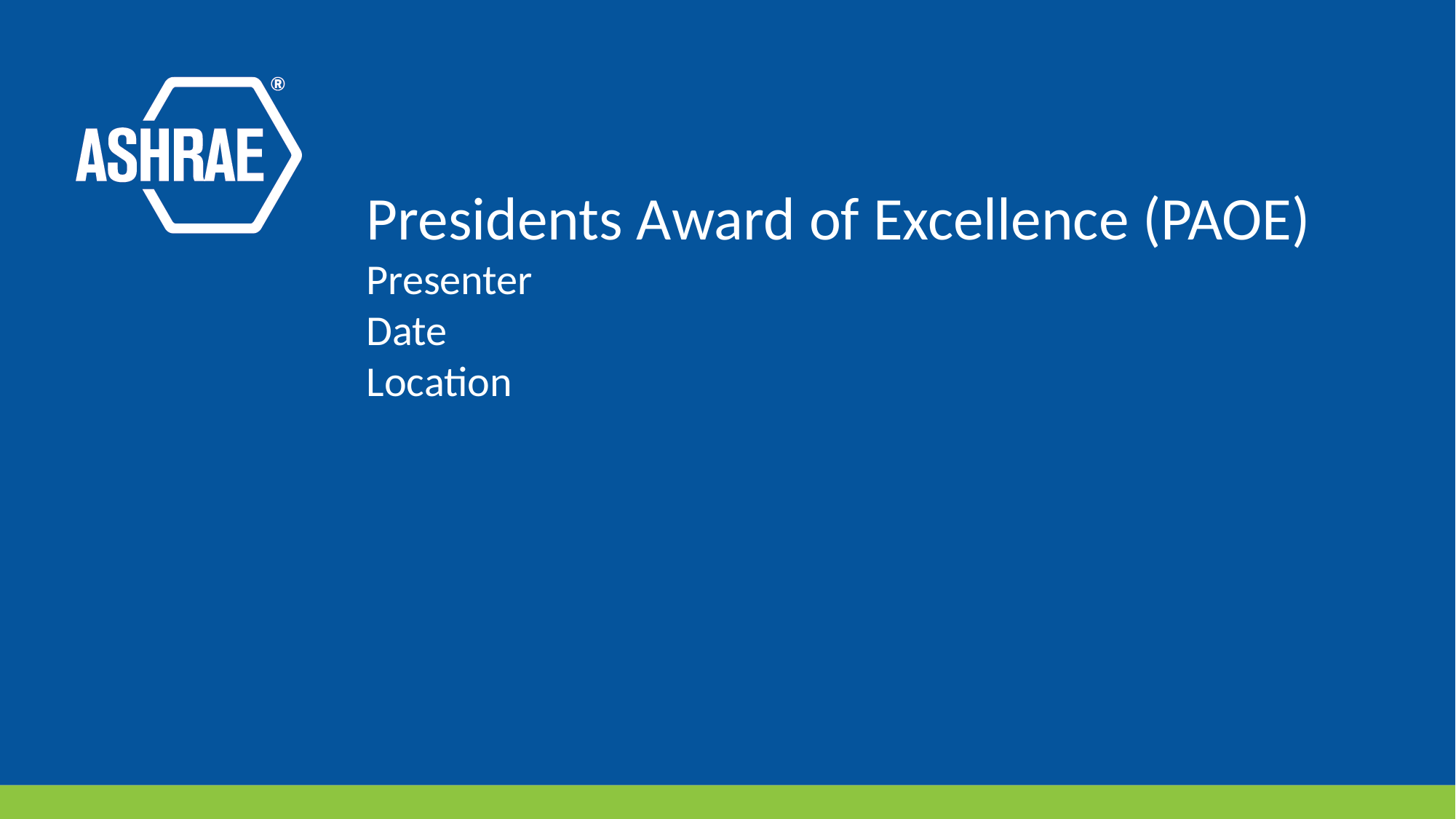

Presidents Award of Excellence (PAOE)
Presenter
Date
Location